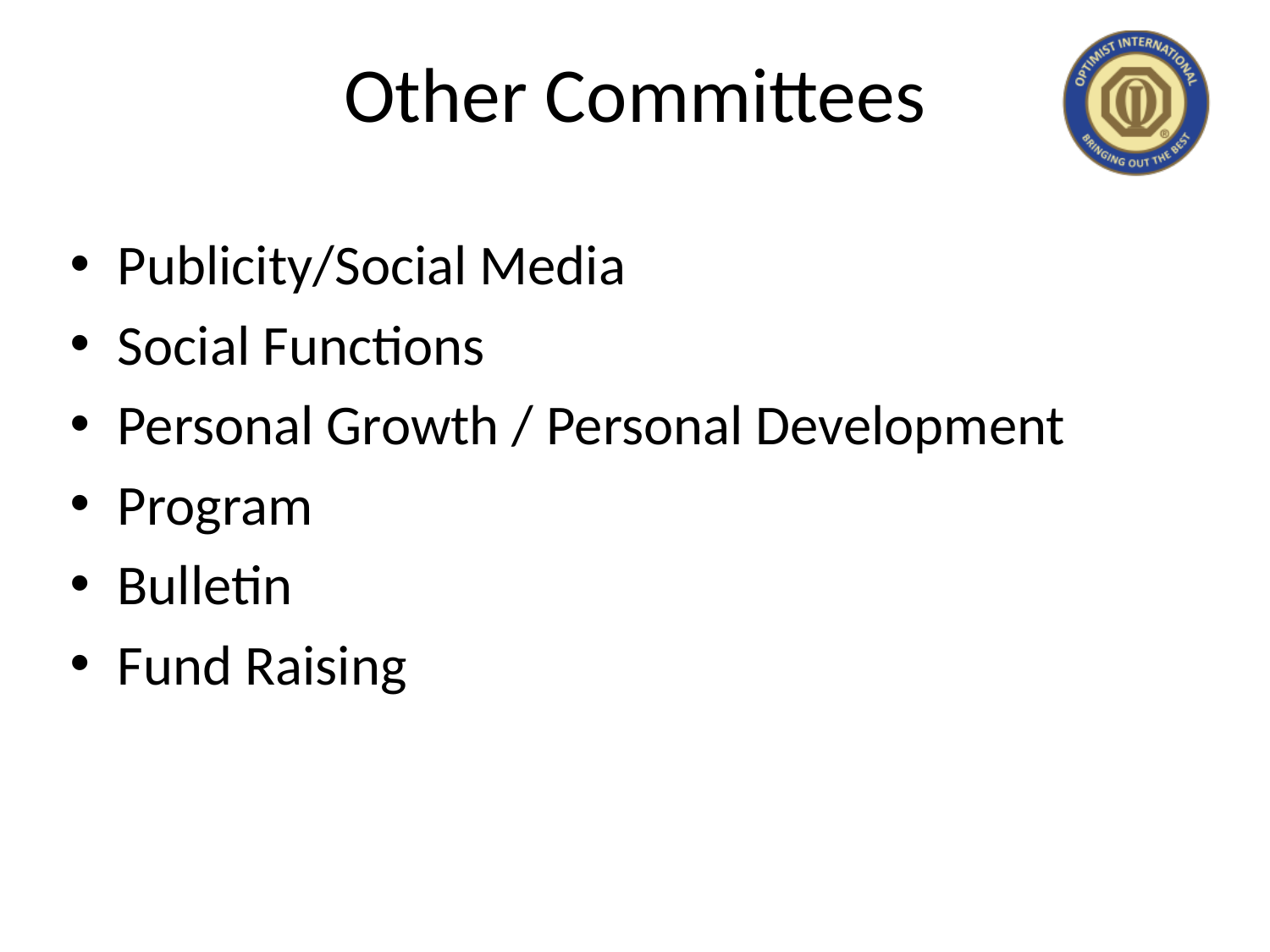

# Other Committees
Publicity/Social Media
Social Functions
Personal Growth / Personal Development
Program
Bulletin
Fund Raising